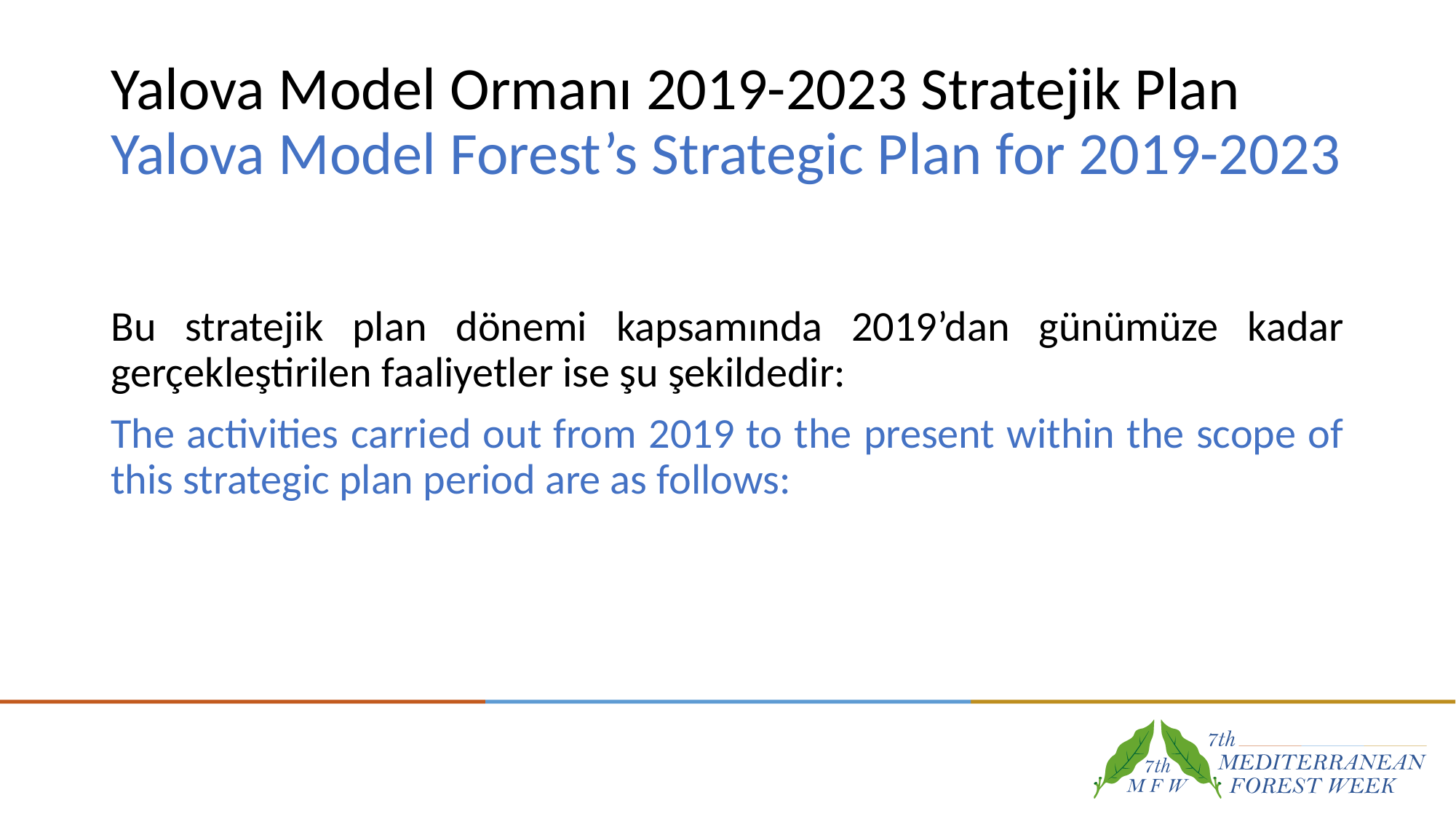

# Yalova Model Ormanı 2019-2023 Stratejik Plan Yalova Model Forest’s Strategic Plan for 2019-2023
Bu stratejik plan dönemi kapsamında 2019’dan günümüze kadar gerçekleştirilen faaliyetler ise şu şekildedir:
The activities carried out from 2019 to the present within the scope of this strategic plan period are as follows: